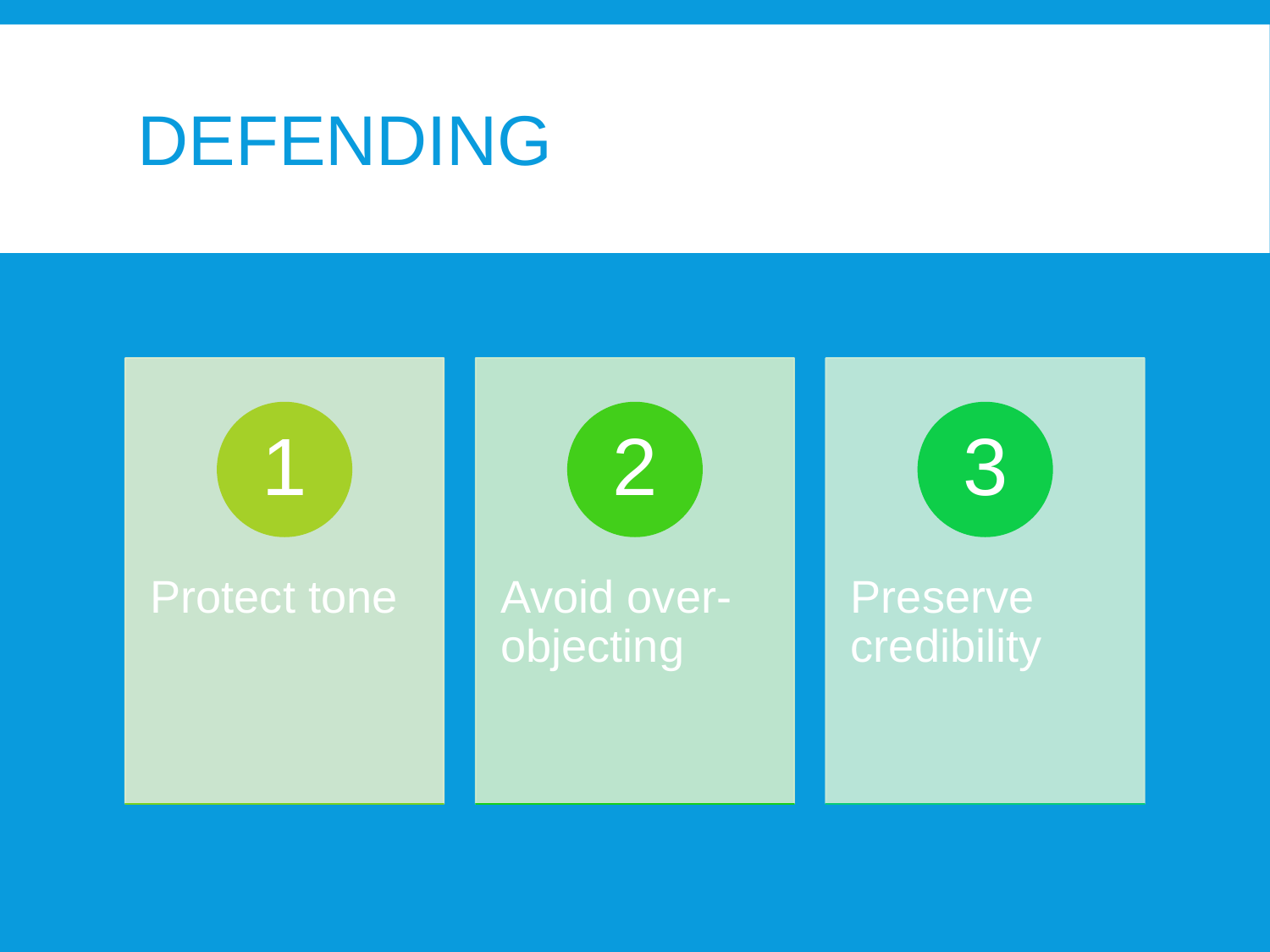

# Defending
Protect tone
1
Avoid over-objecting
2
Preserve credibility
3